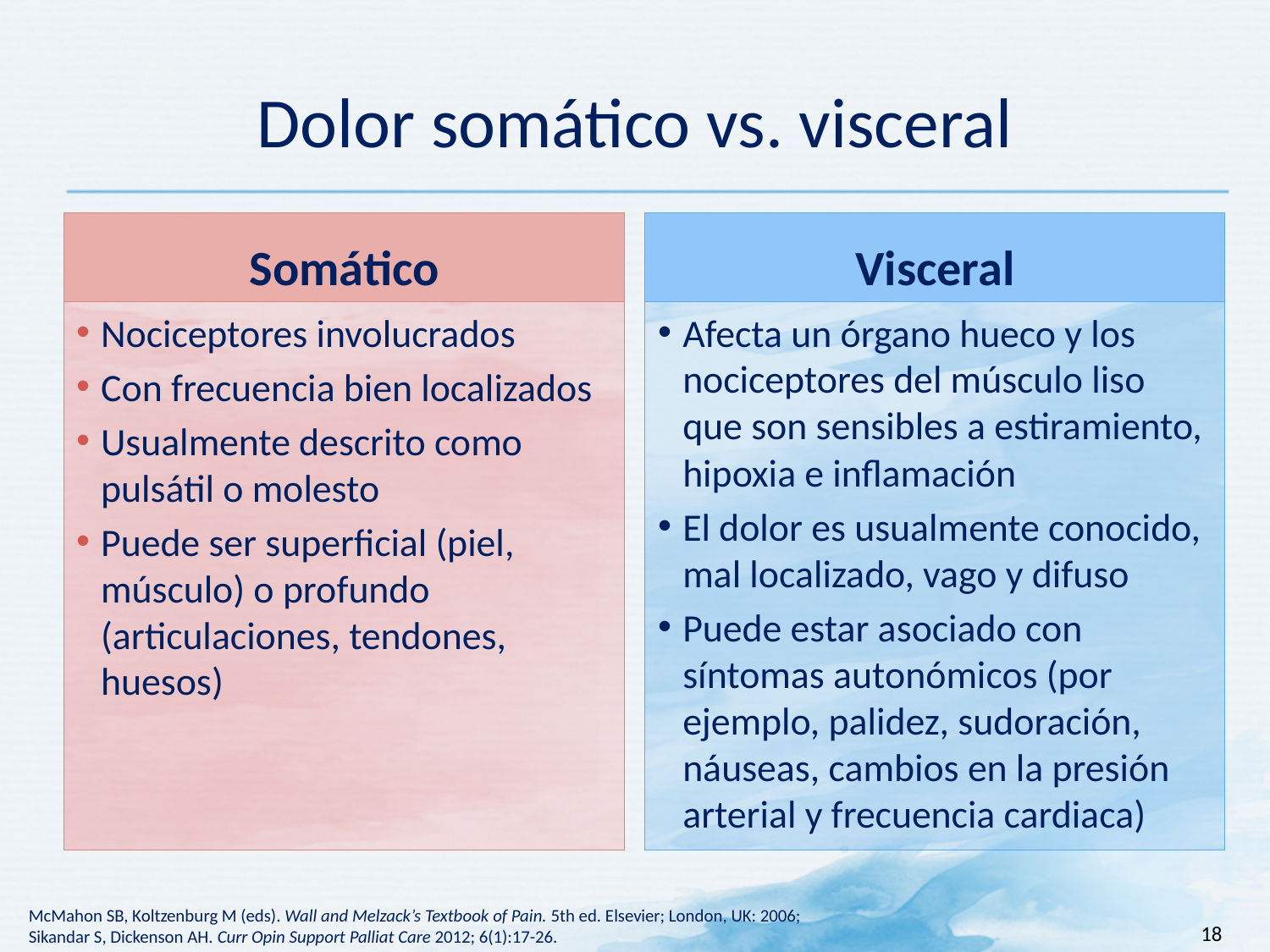

# Dolor somático vs. visceral
Somático
Visceral
Nociceptores involucrados
Con frecuencia bien localizados
Usualmente descrito como pulsátil o molesto
Puede ser superficial (piel, músculo) o profundo (articulaciones, tendones, huesos)

Afecta un órgano hueco y los nociceptores del músculo liso que son sensibles a estiramiento, hipoxia e inflamación
El dolor es usualmente conocido, mal localizado, vago y difuso
Puede estar asociado con síntomas autonómicos (por ejemplo, palidez, sudoración, náuseas, cambios en la presión arterial y frecuencia cardiaca)

18
McMahon SB, Koltzenburg M (eds). Wall and Melzack’s Textbook of Pain. 5th ed. Elsevier; London, UK: 2006;
Sikandar S, Dickenson AH. Curr Opin Support Palliat Care 2012; 6(1):17-26.